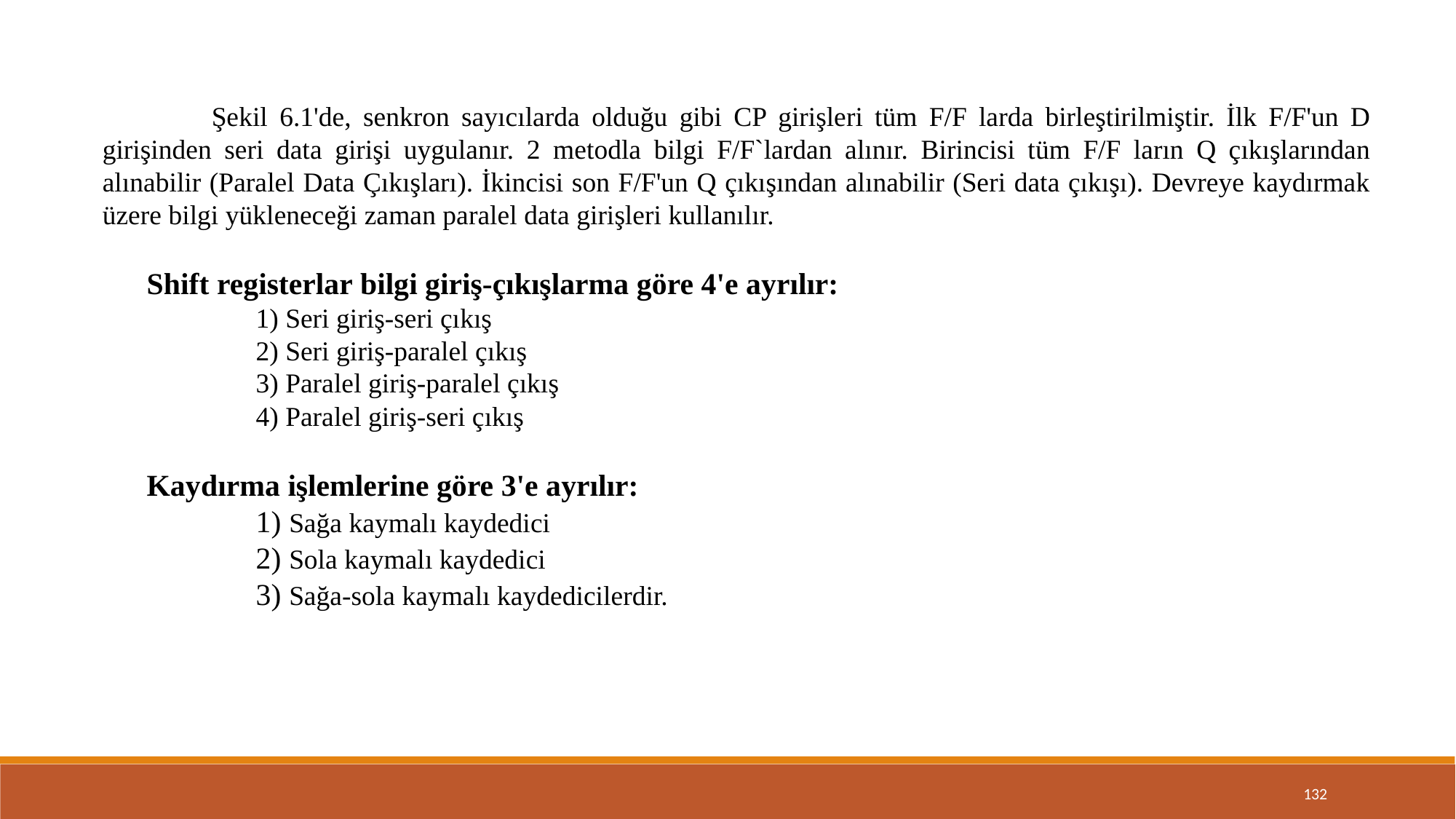

Şekil 6.1'de, senkron sayıcılarda olduğu gibi CP girişleri tüm F/F larda birleştirilmiştir. İlk F/F'un D girişinden seri data girişi uygulanır. 2 metodla bilgi F/F`lardan alınır. Birincisi tüm F/F ların Q çıkışlarından alınabilir (Paralel Data Çıkışları). İkincisi son F/F'un Q çıkışından alınabilir (Seri data çıkışı). Devreye kaydırmak üzere bilgi yükleneceği zaman paralel data girişleri kullanılır.
Shift registerlar bilgi giriş-çıkışlarma göre 4'e ayrılır:
	1) Seri giriş-seri çıkış
	2) Seri giriş-paralel çıkış
	3) Paralel giriş-paralel çıkış
	4) Paralel giriş-seri çıkış
Kaydırma işlemlerine göre 3'e ayrılır:
	1) Sağa kaymalı kaydedici
	2) Sola kaymalı kaydedici
	3) Sağa-sola kaymalı kaydedicilerdir.
132